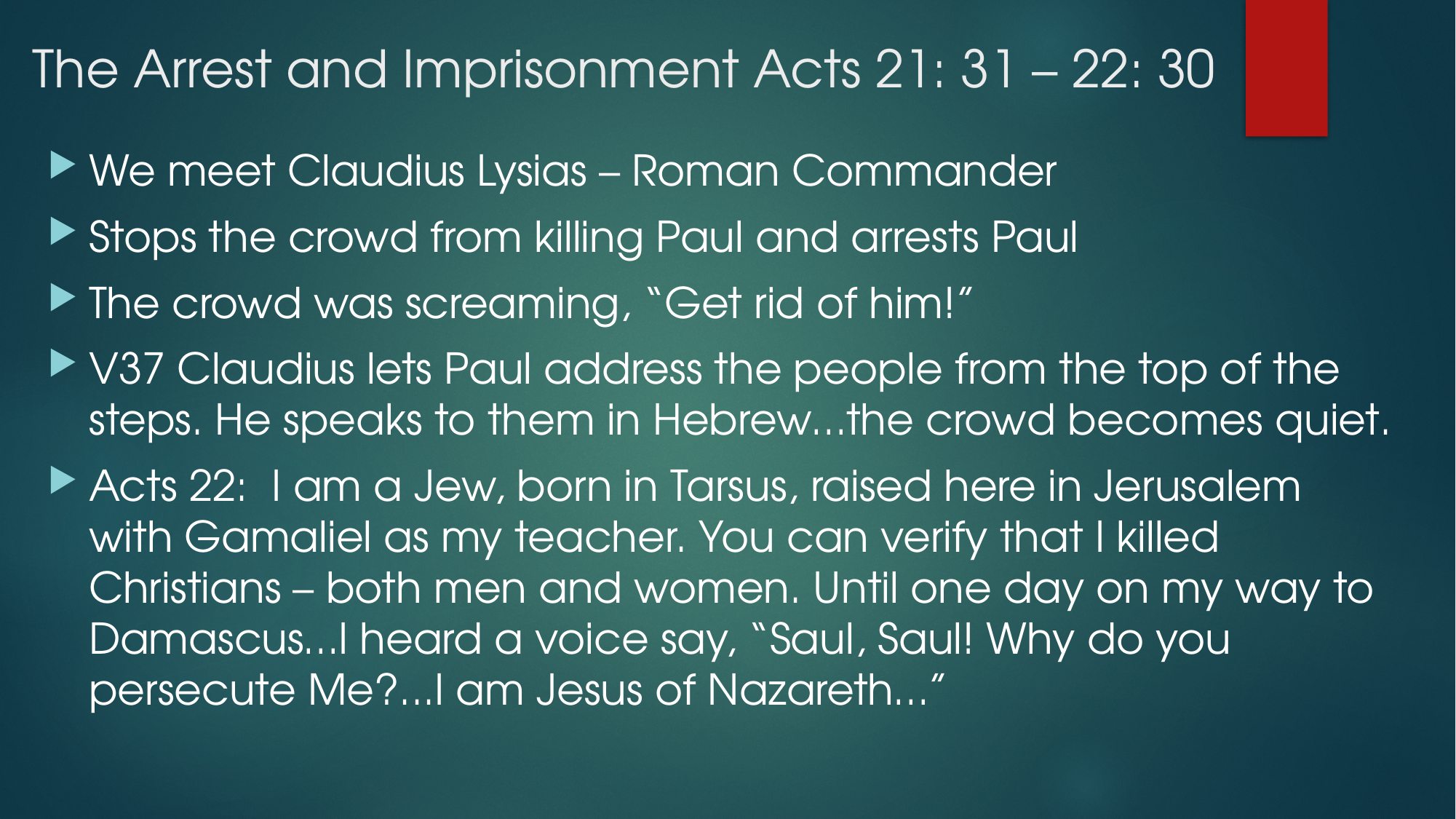

# The Arrest and Imprisonment Acts 21: 31 – 22: 30
We meet Claudius Lysias – Roman Commander
Stops the crowd from killing Paul and arrests Paul
The crowd was screaming, “Get rid of him!”
V37 Claudius lets Paul address the people from the top of the steps. He speaks to them in Hebrew…the crowd becomes quiet.
Acts 22:  I am a Jew, born in Tarsus, raised here in Jerusalem with Gamaliel as my teacher. You can verify that I killed Christians – both men and women. Until one day on my way to Damascus…I heard a voice say, “Saul, Saul! Why do you persecute Me?...I am Jesus of Nazareth…”